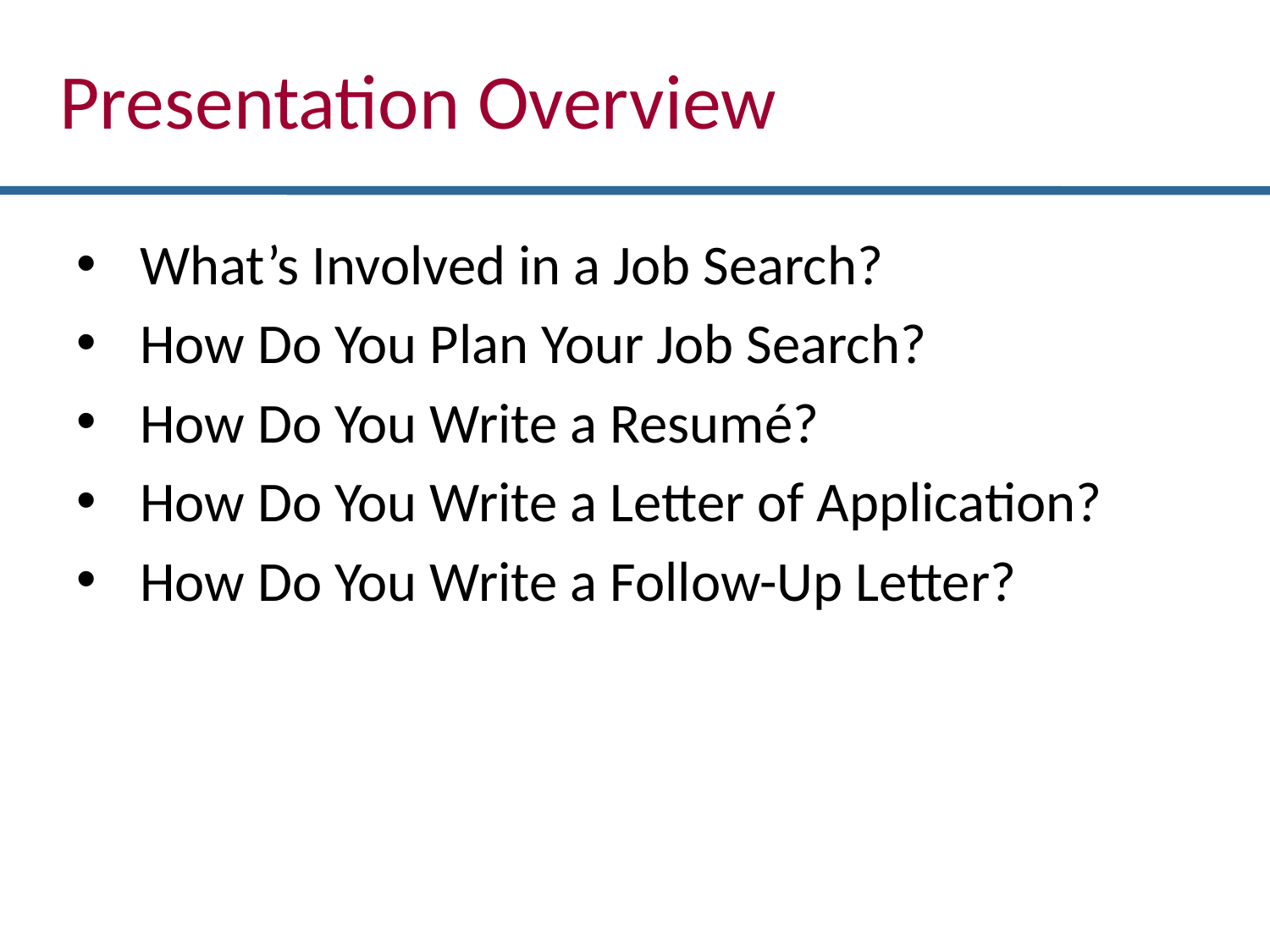

Presentation Overview
What’s Involved in a Job Search?
How Do You Plan Your Job Search?
How Do You Write a Resumé?
How Do You Write a Letter of Application?
How Do You Write a Follow-Up Letter?